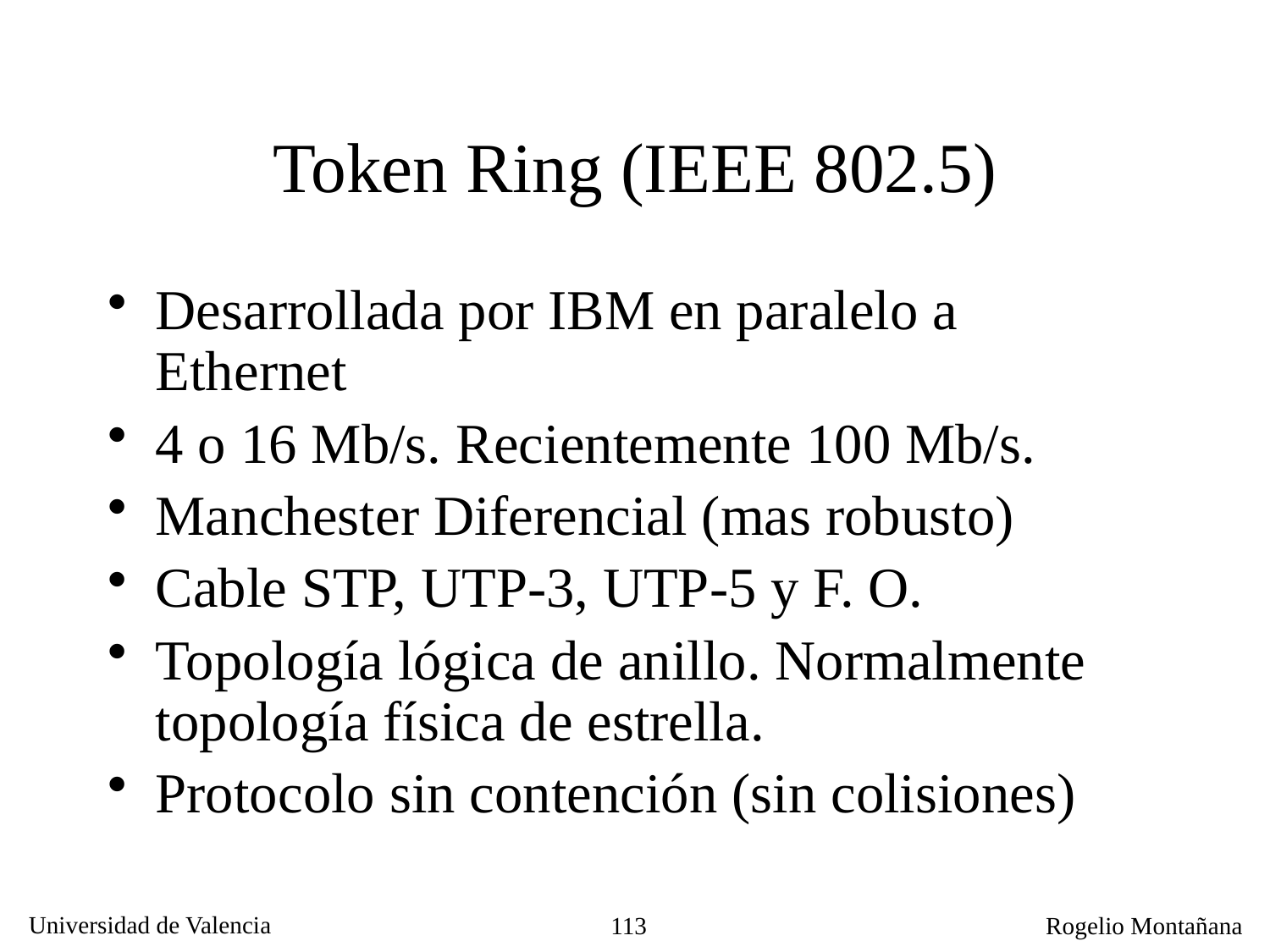

# Token Ring (IEEE 802.5)
Desarrollada por IBM en paralelo a Ethernet
4 o 16 Mb/s. Recientemente 100 Mb/s.
Manchester Diferencial (mas robusto)
Cable STP, UTP-3, UTP-5 y F. O.
Topología lógica de anillo. Normalmente topología física de estrella.
Protocolo sin contención (sin colisiones)